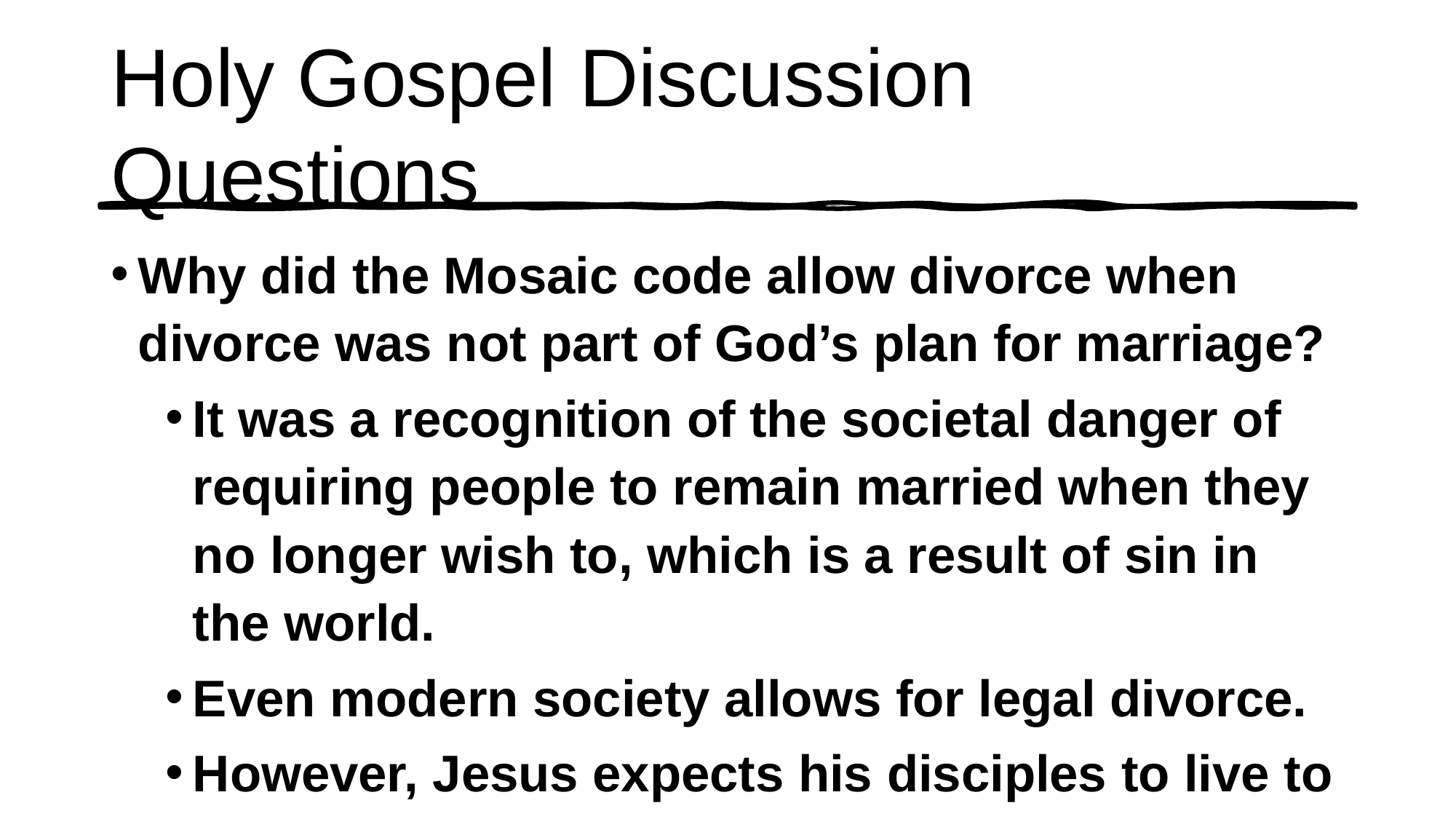

# Holy Gospel Discussion Questions
Why did the Mosaic code allow divorce when divorce was not part of God’s plan for marriage?
It was a recognition of the societal danger of requiring people to remain married when they no longer wish to, which is a result of sin in the world.
Even modern society allows for legal divorce.
However, Jesus expects his disciples to live to a higher standard than everyone else in society.